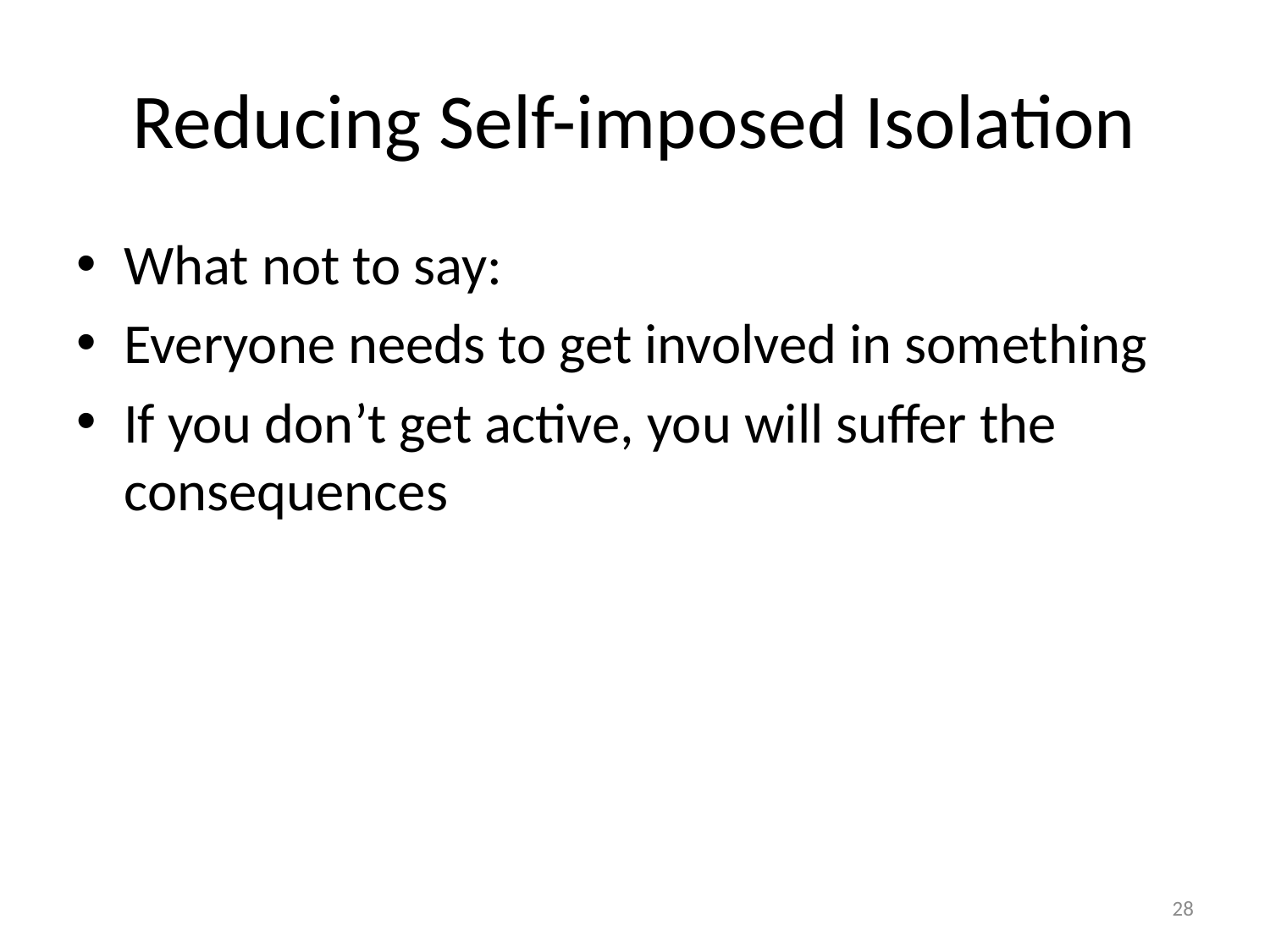

# Reducing Self-imposed Isolation
What not to say:
Everyone needs to get involved in something
If you don’t get active, you will suffer the consequences
28